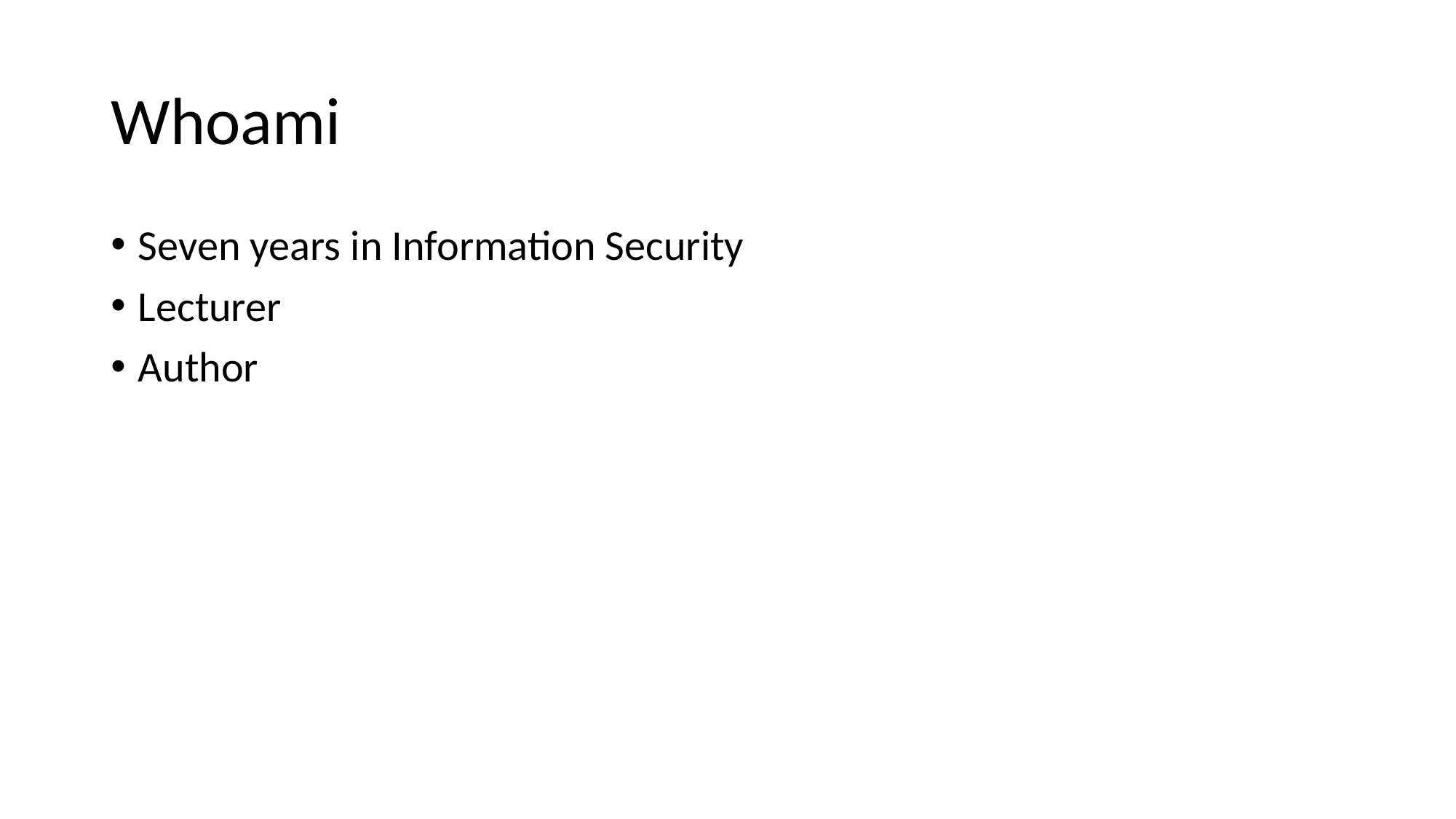

# Whoami
Seven years in Information Security
Lecturer
Author